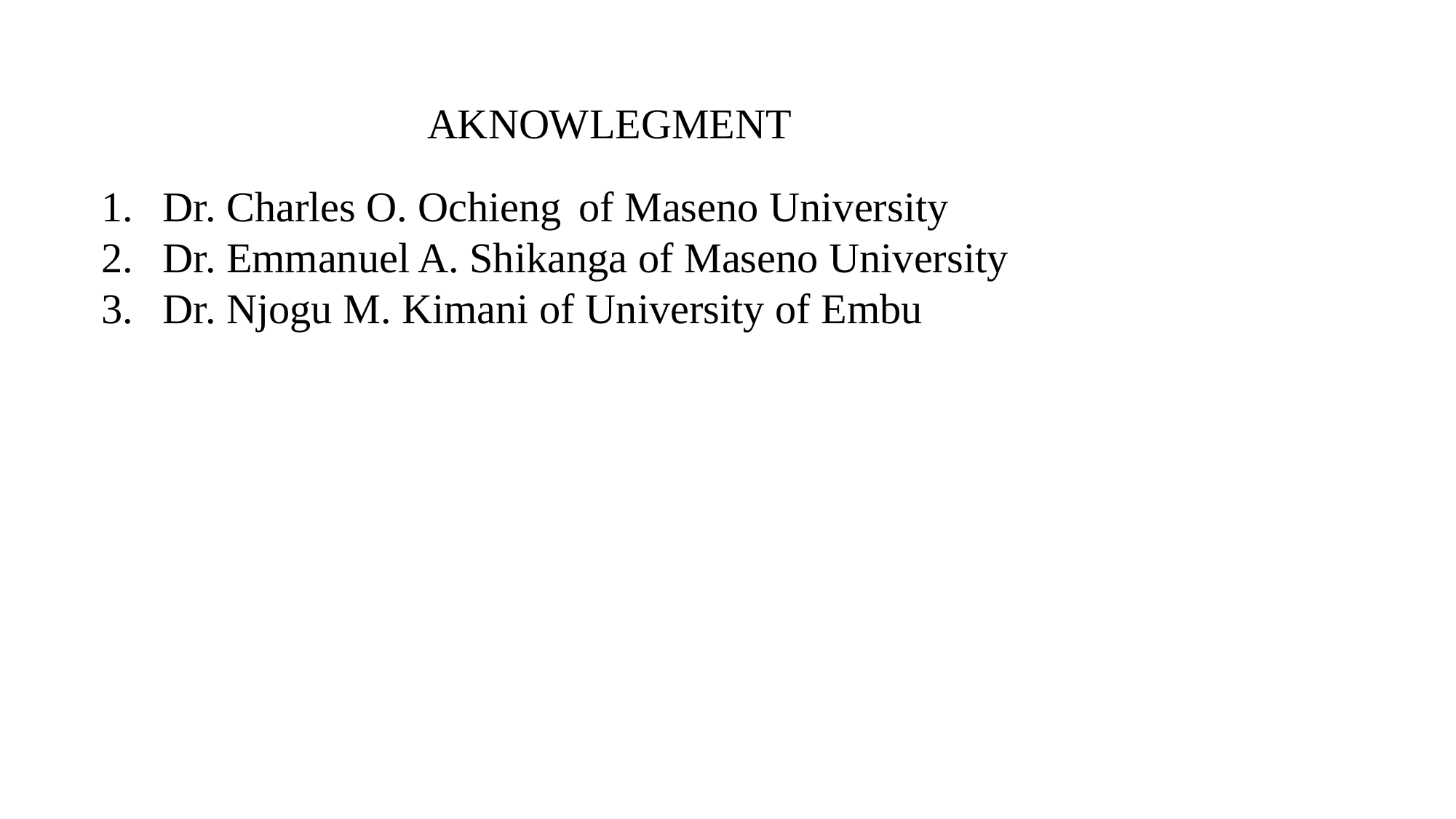

AKNOWLEGMENT
Dr. Charles O. Ochieng  of Maseno University
Dr. Emmanuel A. Shikanga of Maseno University
Dr. Njogu M. Kimani of University of Embu